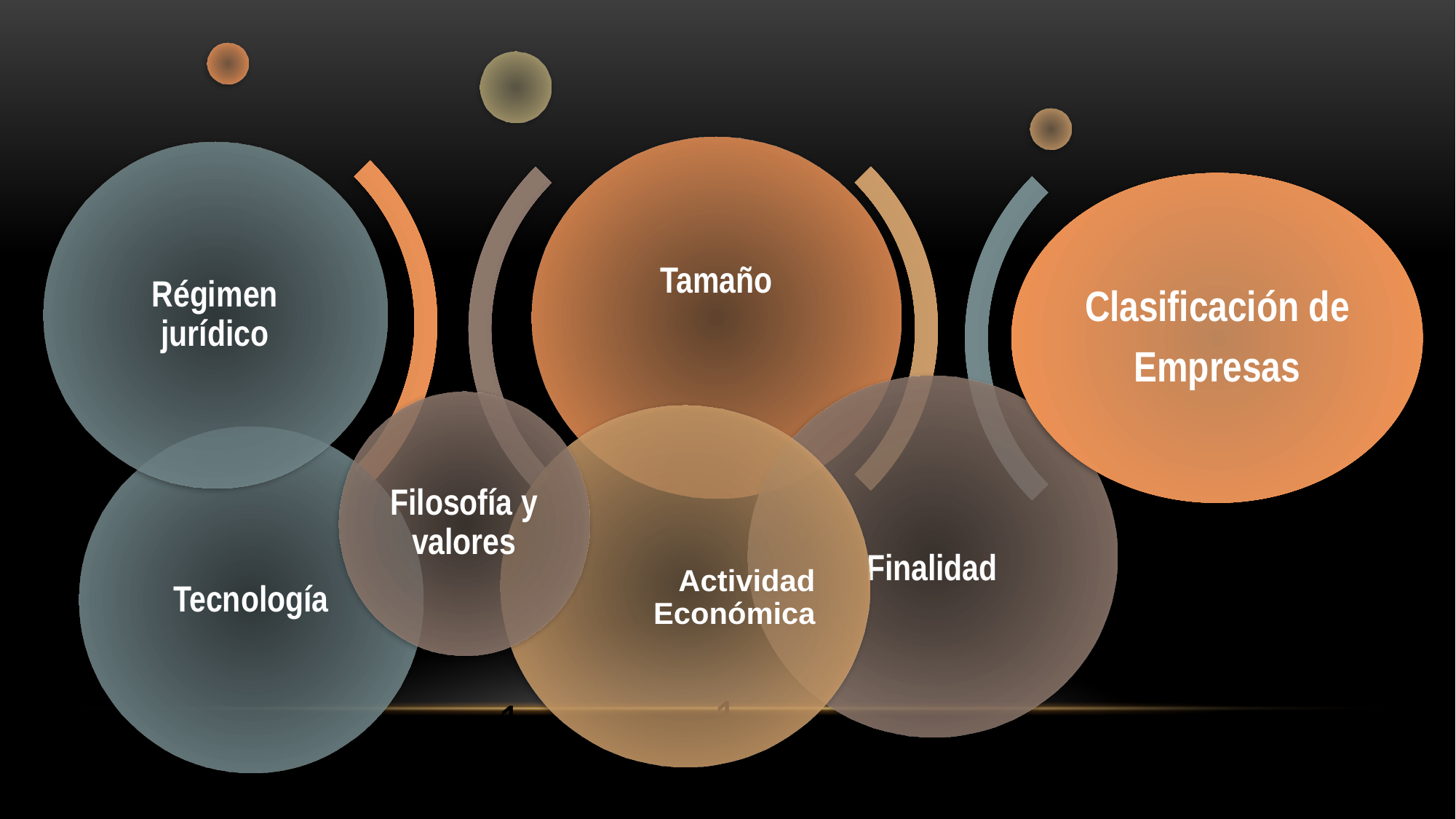

1
1
Tamaño
Finalidad
Actividad Económica
Tecnología
Filosofía y valores
Régimen jurídico
Clasificación de
Empresas
1